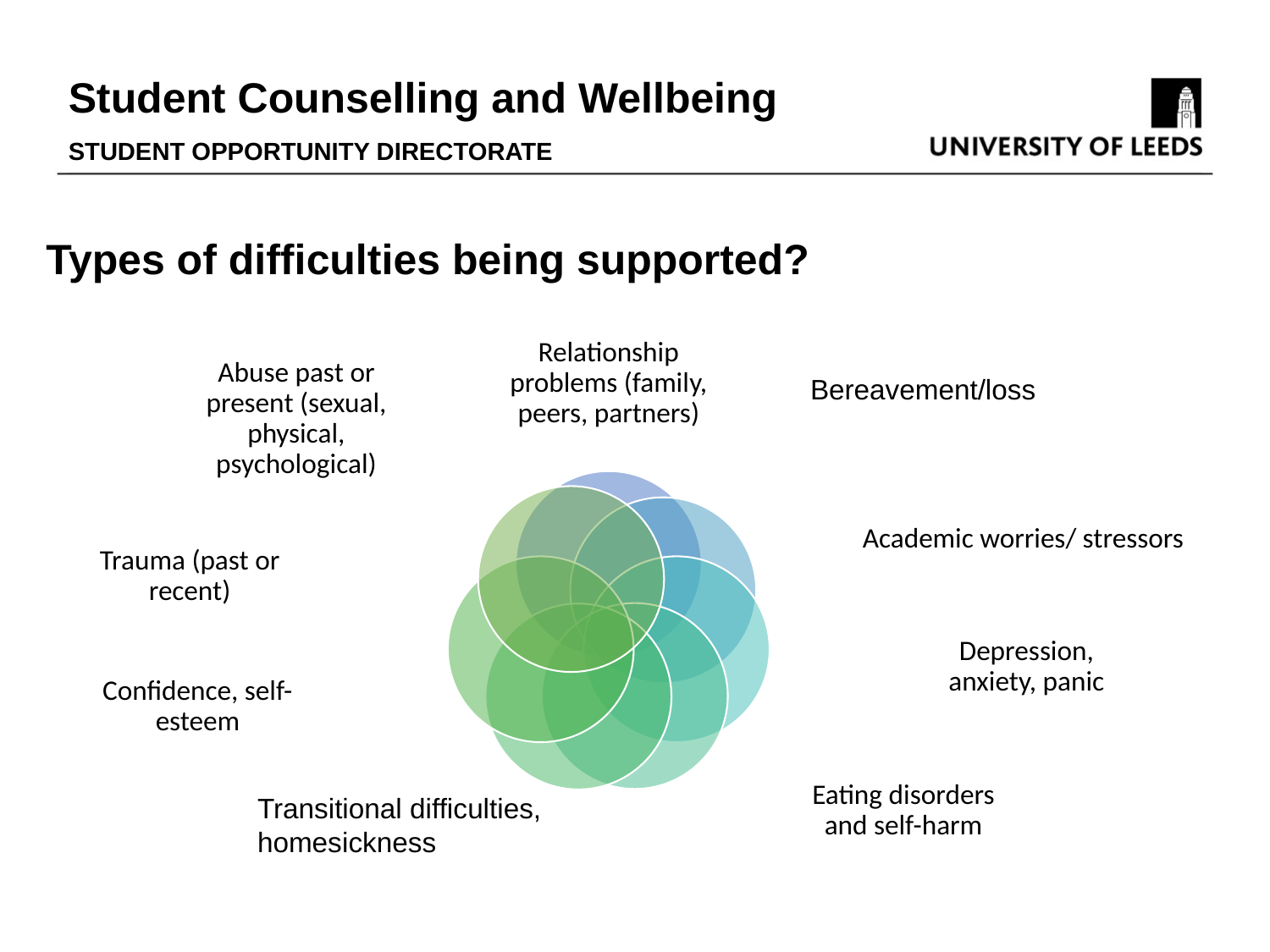

Types of difficulties being supported?
Relationship problems (family, peers, partners)
Academic worries/ stressors
Depression, anxiety, panic
Eating disorders and self-harm
Confidence, self-esteem
Trauma (past or recent)
Abuse past or present (sexual, physical, psychological)
Bereavement/loss
Transitional difficulties, homesickness